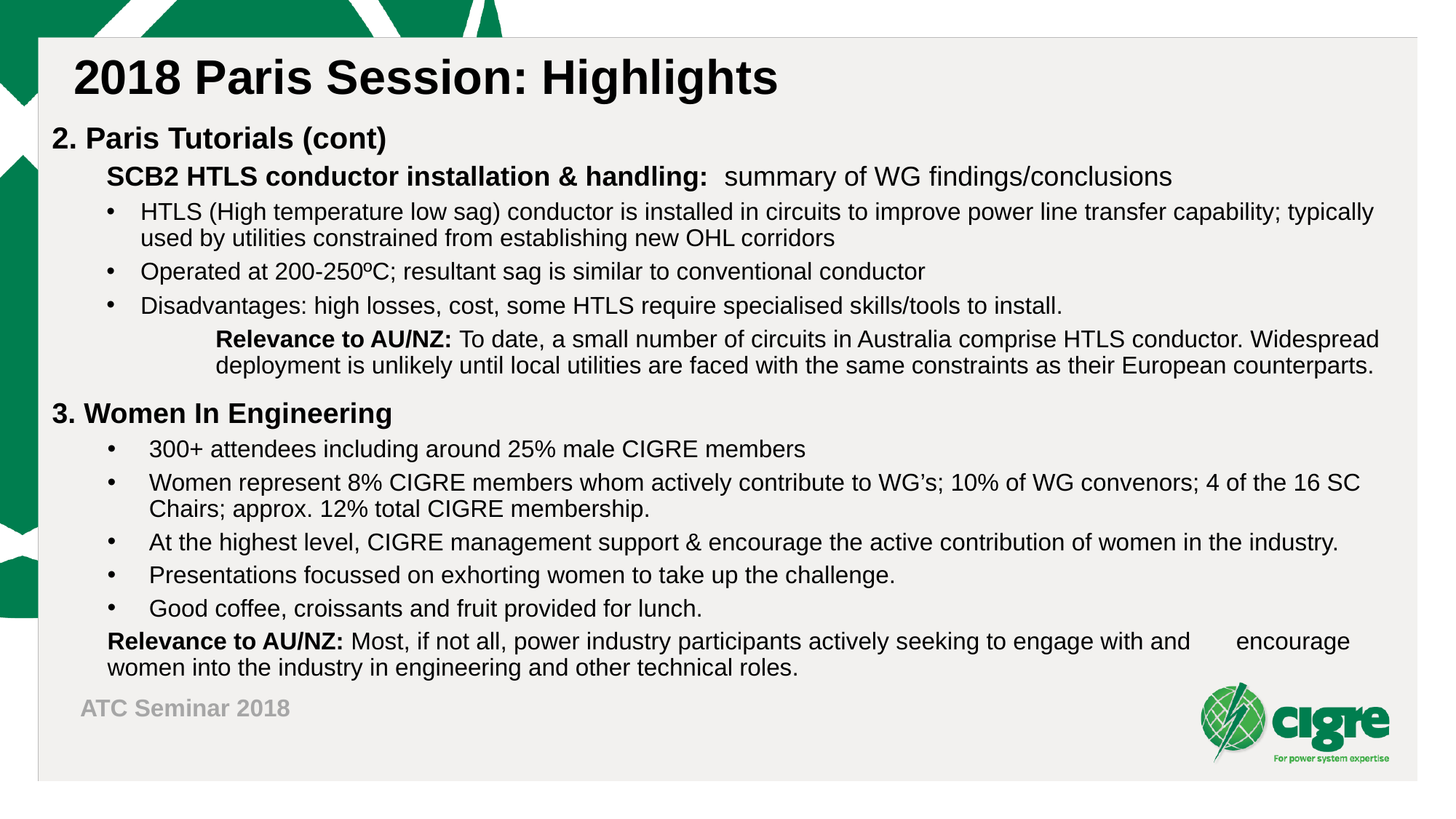

2018 Paris Session: Highlights
2. Paris Tutorials (cont)
SCB2 HTLS conductor installation & handling:  summary of WG findings/conclusions
HTLS (High temperature low sag) conductor is installed in circuits to improve power line transfer capability; typically used by utilities constrained from establishing new OHL corridors
Operated at 200-250ºC; resultant sag is similar to conventional conductor
Disadvantages: high losses, cost, some HTLS require specialised skills/tools to install.
	Relevance to AU/NZ: To date, a small number of circuits in Australia comprise HTLS conductor. Widespread 	deployment is unlikely until local utilities are faced with the same constraints as their European counterparts.
3. Women In Engineering
300+ attendees including around 25% male CIGRE members
Women represent 8% CIGRE members whom actively contribute to WG’s; 10% of WG convenors; 4 of the 16 SC Chairs; approx. 12% total CIGRE membership.
At the highest level, CIGRE management support & encourage the active contribution of women in the industry.
Presentations focussed on exhorting women to take up the challenge.
Good coffee, croissants and fruit provided for lunch.
	Relevance to AU/NZ: Most, if not all, power industry participants actively seeking to engage with and 	encourage women into the industry in engineering and other technical roles.
ATC Seminar 2018